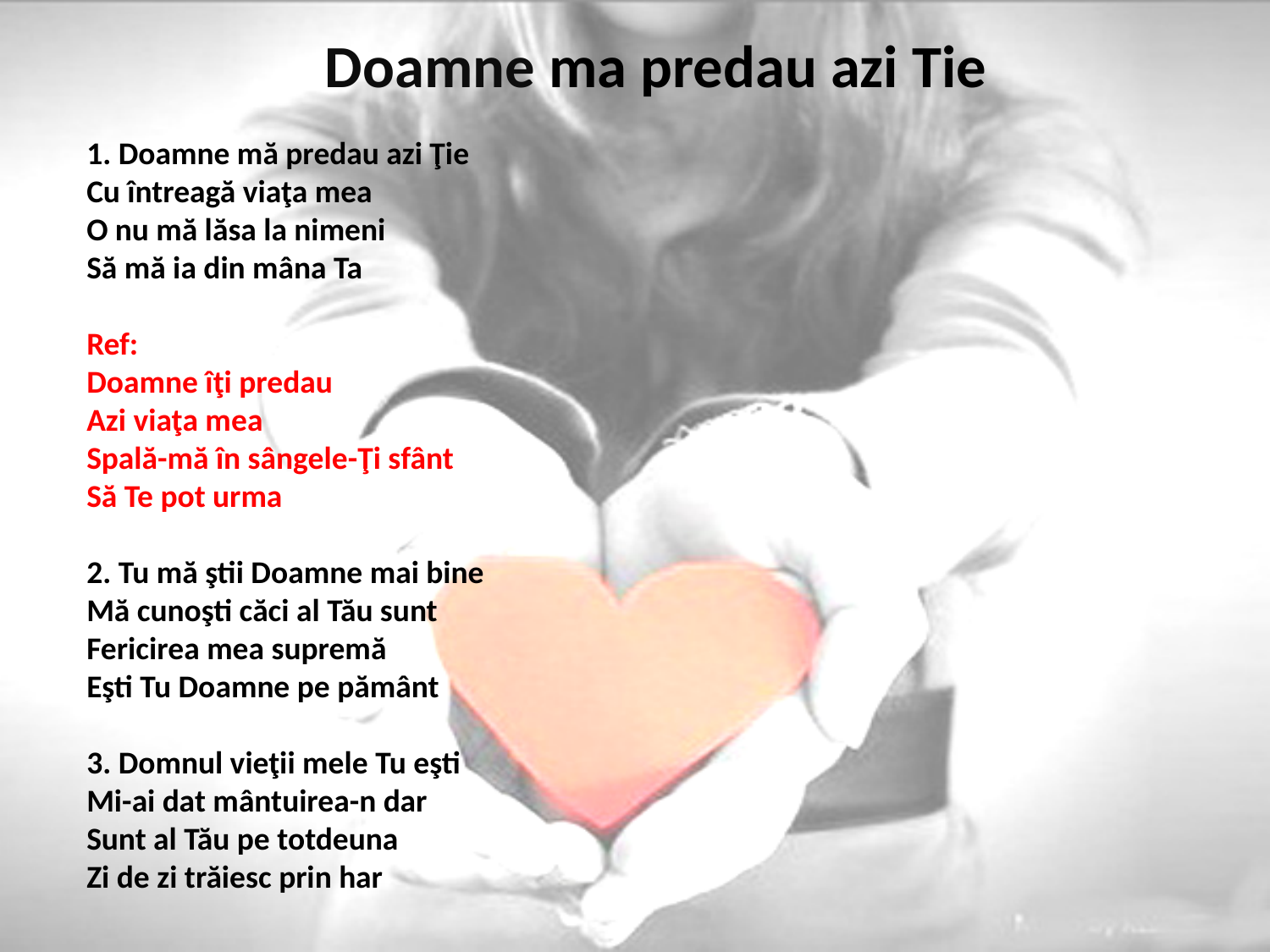

# Doamne ma predau azi Tie
1. Doamne mă predau azi Ţie
Cu întreagă viaţa mea
O nu mă lăsa la nimeni
Să mă ia din mâna Ta

Ref:
Doamne îţi predau
Azi viaţa mea
Spală-mă în sângele-Ţi sfânt
Să Te pot urma

2. Tu mă ştii Doamne mai bine
Mă cunoşti căci al Tău sunt
Fericirea mea supremă
Eşti Tu Doamne pe pământ

3. Domnul vieţii mele Tu eşti
Mi-ai dat mântuirea-n dar
Sunt al Tău pe totdeuna
Zi de zi trăiesc prin har